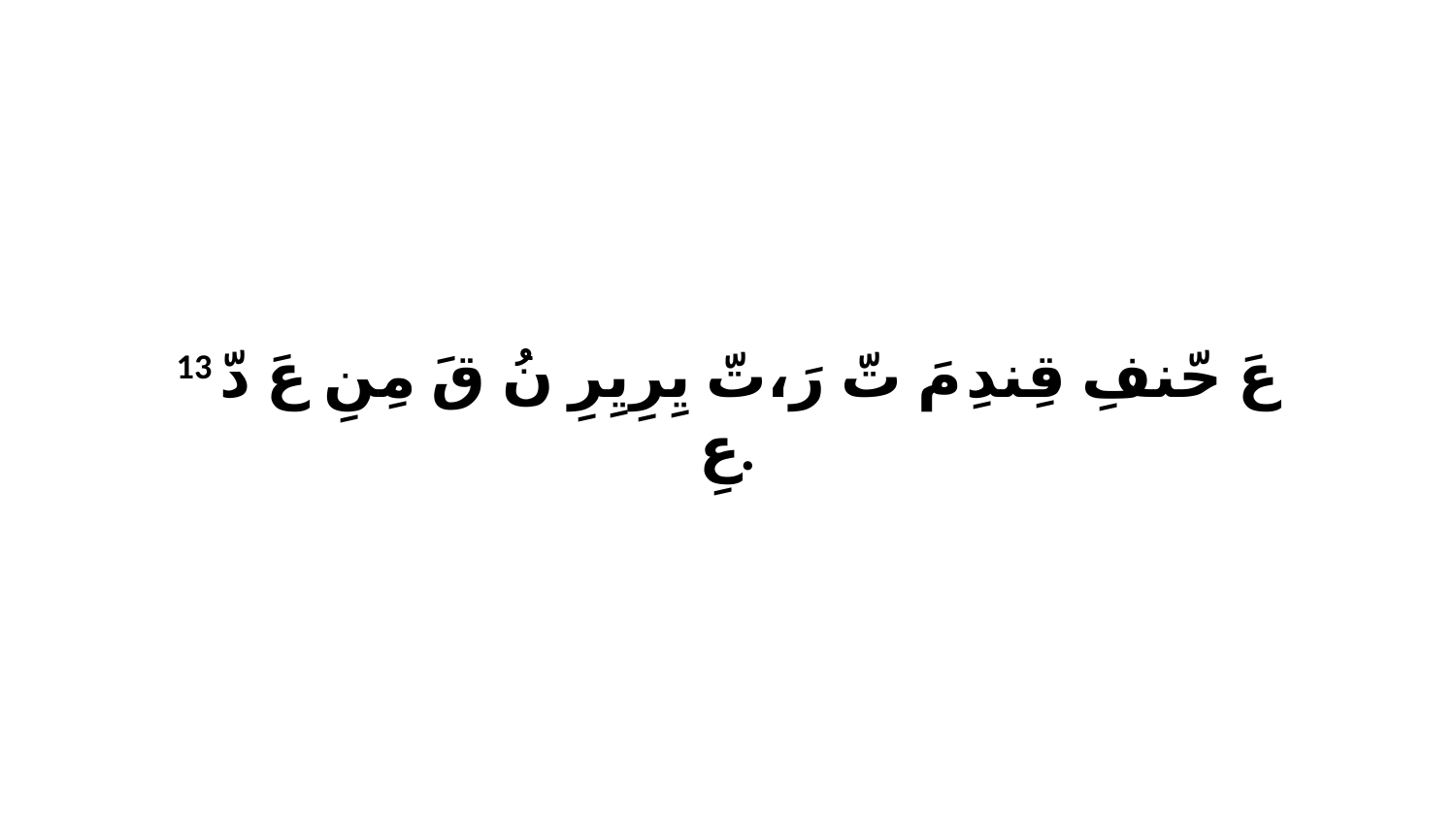

13 عَ حّنفِ قِندِ مَ تّ رَ،تّ يِرِيِرِ نُ قَ مِنِ عَ دّ عِ.